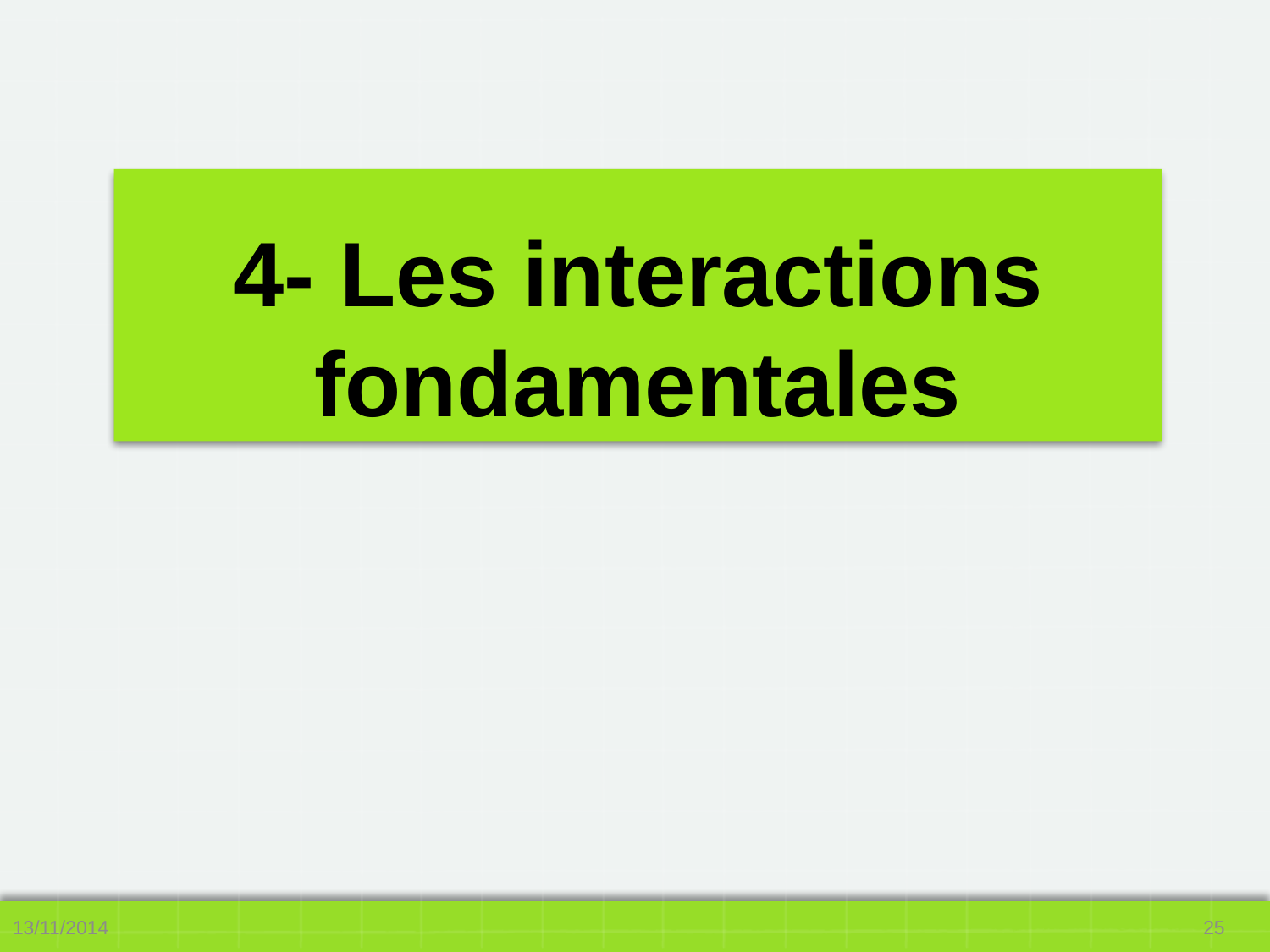

# 4- Les interactions fondamentales

13/11/2014
25